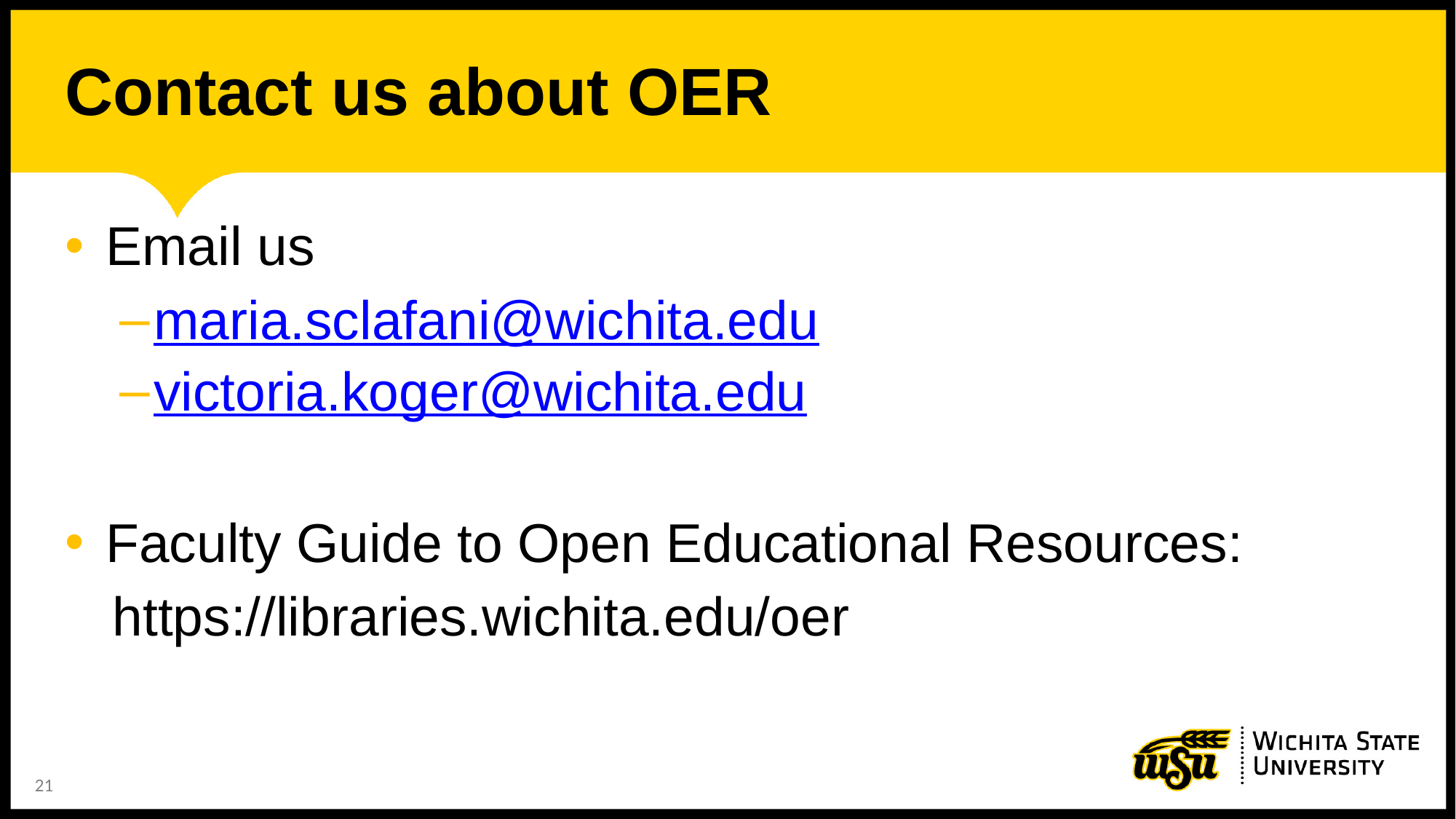

# Contact us about OER
Email us
maria.sclafani@wichita.edu
victoria.koger@wichita.edu

Faculty Guide to Open Educational Resources:
https://libraries.wichita.edu/oer